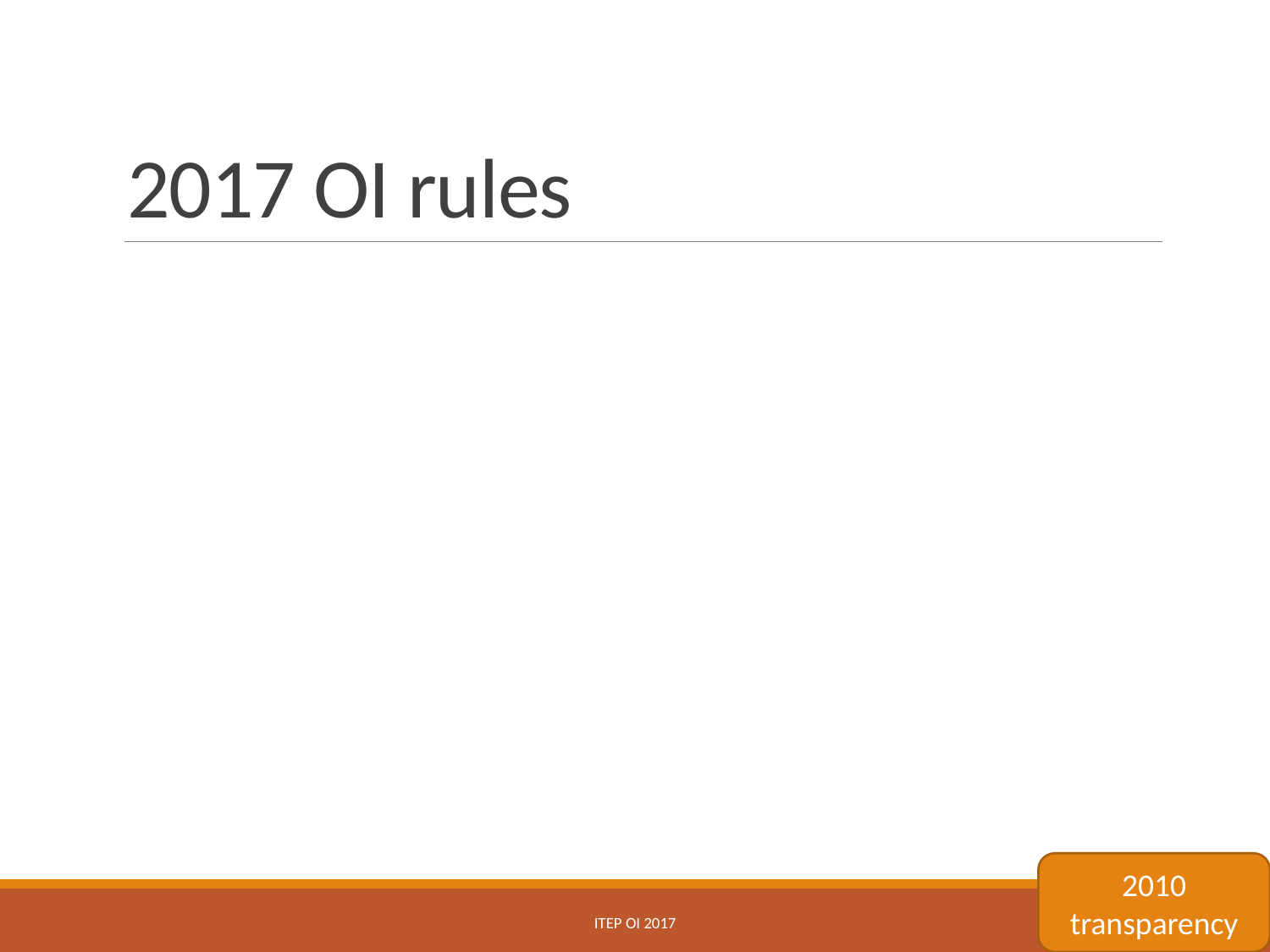

# 2017 OI rules
2010 transparency
ITEP OI 2017
38